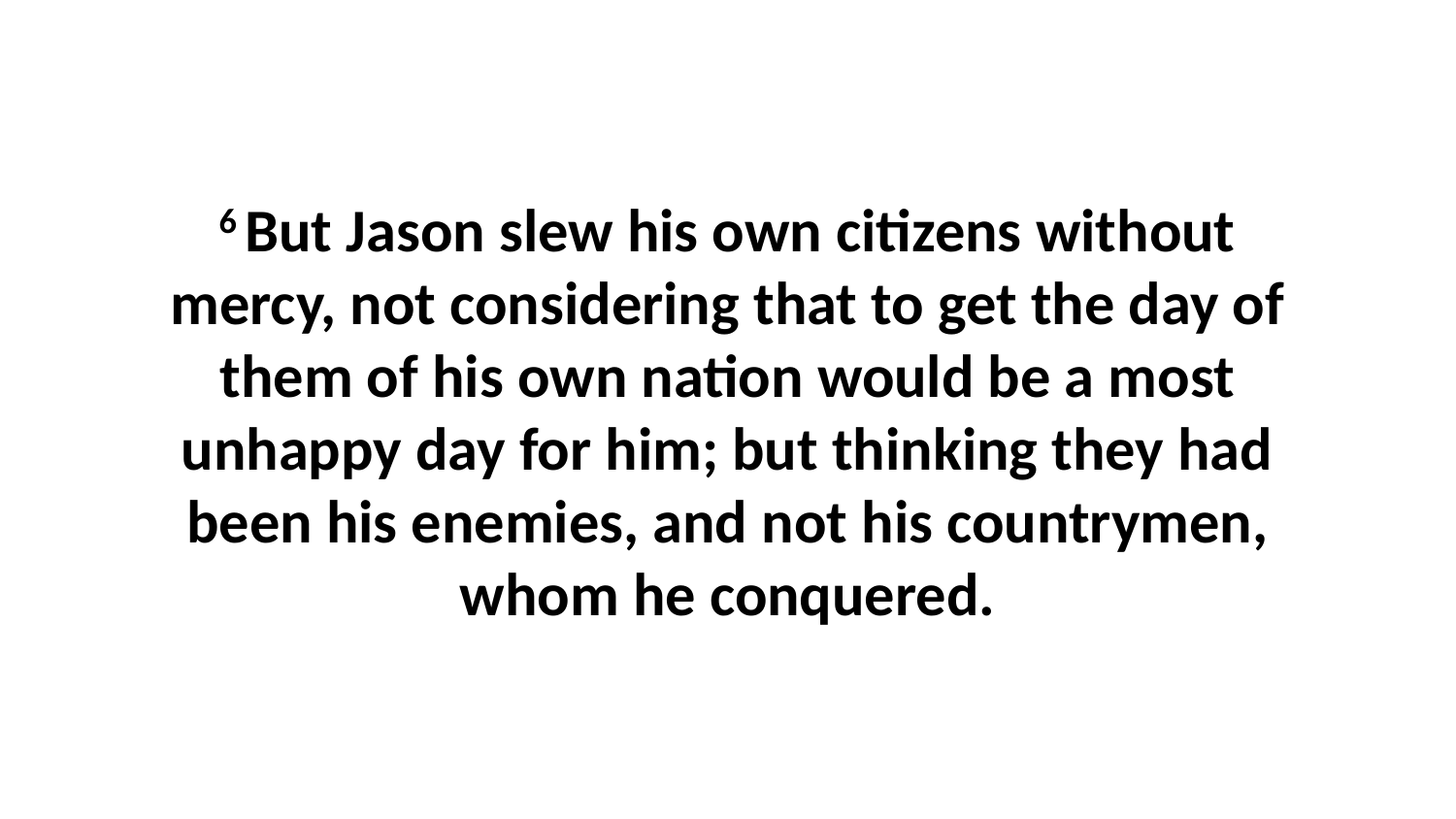

6 But Jason slew his own citizens without mercy, not considering that to get the day of them of his own nation would be a most unhappy day for him; but thinking they had been his enemies, and not his countrymen, whom he conquered.